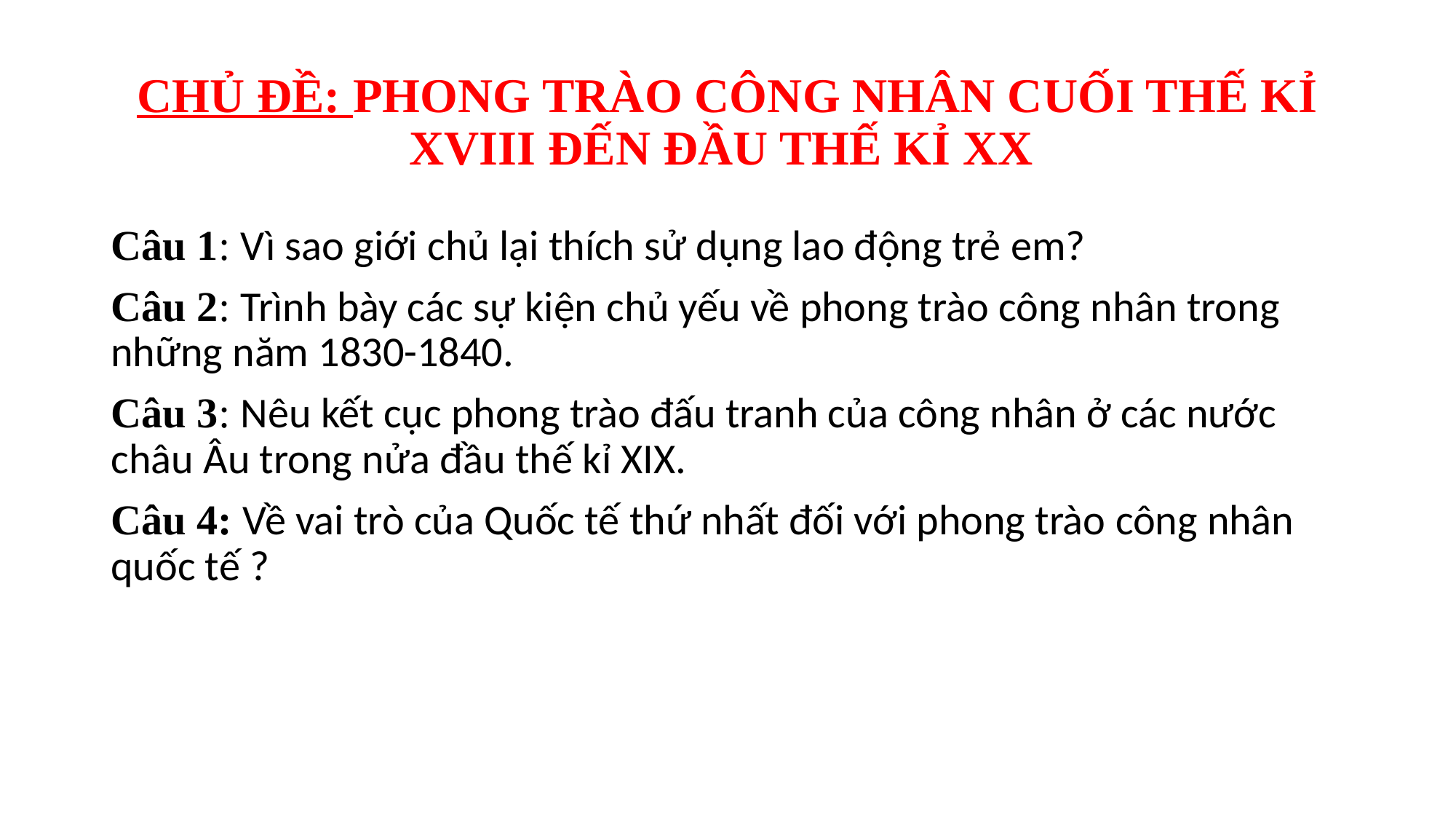

# CHỦ ĐỀ: PHONG TRÀO CÔNG NHÂN CUỐI THẾ KỈ XVIII ĐẾN ĐẦU THẾ KỈ XX
Câu 1: Vì sao giới chủ lại thích sử dụng lao động trẻ em?
Câu 2: Trình bày các sự kiện chủ yếu về phong trào công nhân trong những năm 1830-1840.
Câu 3: Nêu kết cục phong trào đấu tranh của công nhân ở các nước châu Âu trong nửa đầu thế kỉ XIX.
Câu 4: Về vai trò của Quốc tế thứ nhất đối với phong trào công nhân quốc tế ?